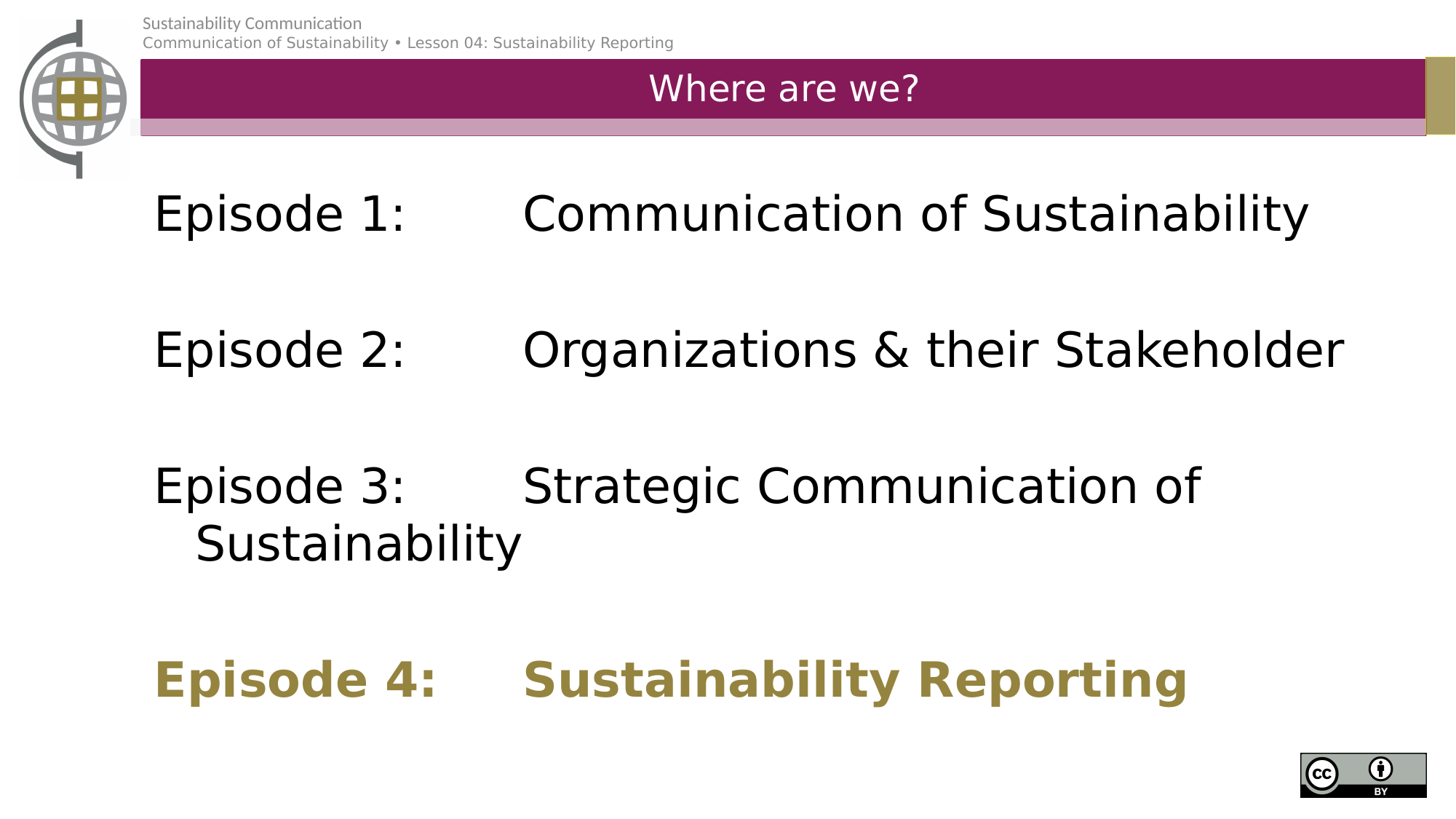

# Where are we?
Episode 1: 	Communication of Sustainability

Episode 2: 	Organizations & their Stakeholder

Episode 3: 	Strategic Communication of Sustainability

Episode 4: 	Sustainability Reporting